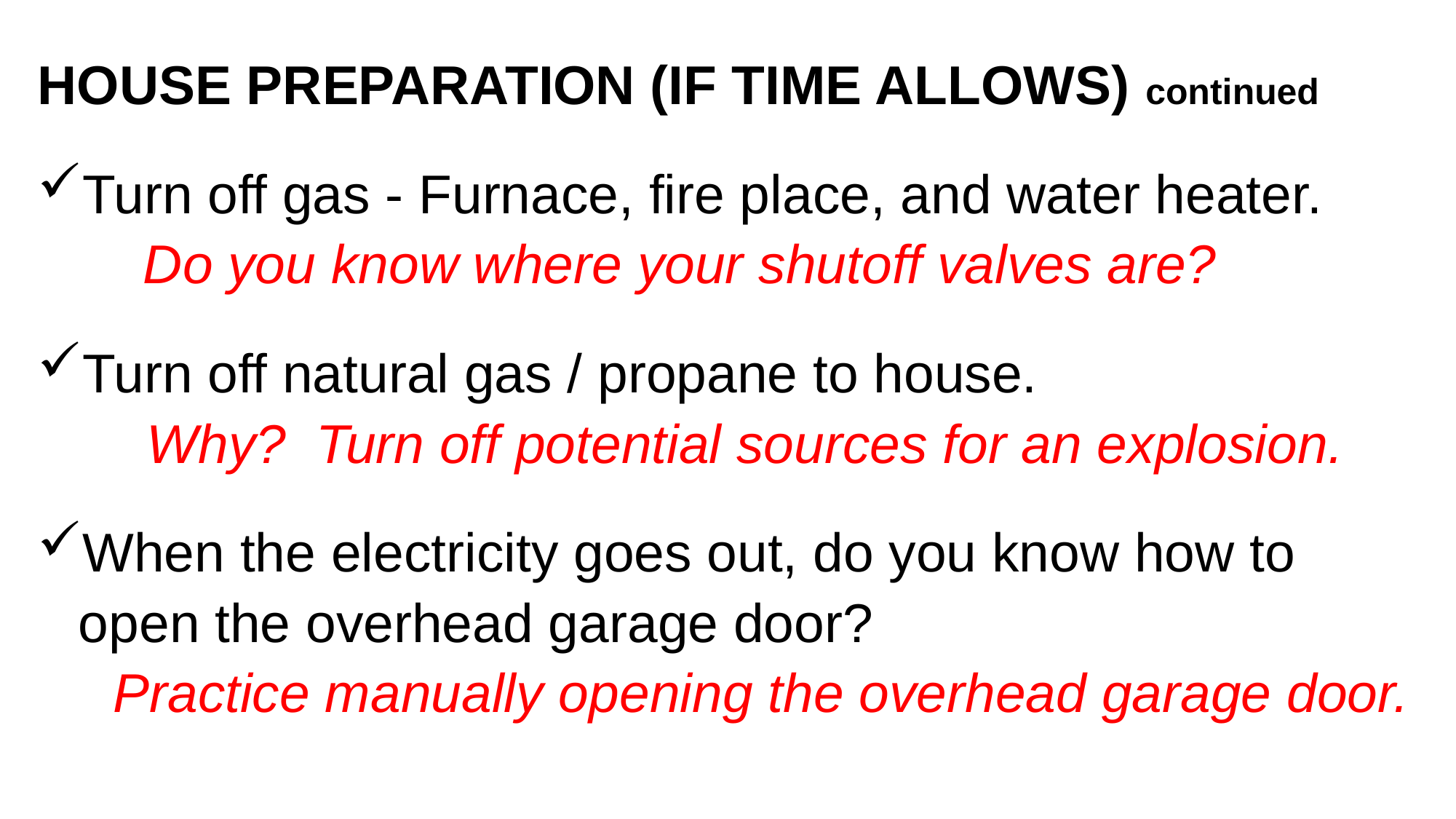

HOUSE PREPARATION (IF TIME ALLOWS) continued

Turn off gas - Furnace, fire place, and water heater.
       Do you know where your shutoff valves are?

Turn off natural gas / propane to house.
  	Why?  Turn off potential sources for an explosion.

When the electricity goes out, do you know how to open the overhead garage door?
     Practice manually opening the overhead garage door.